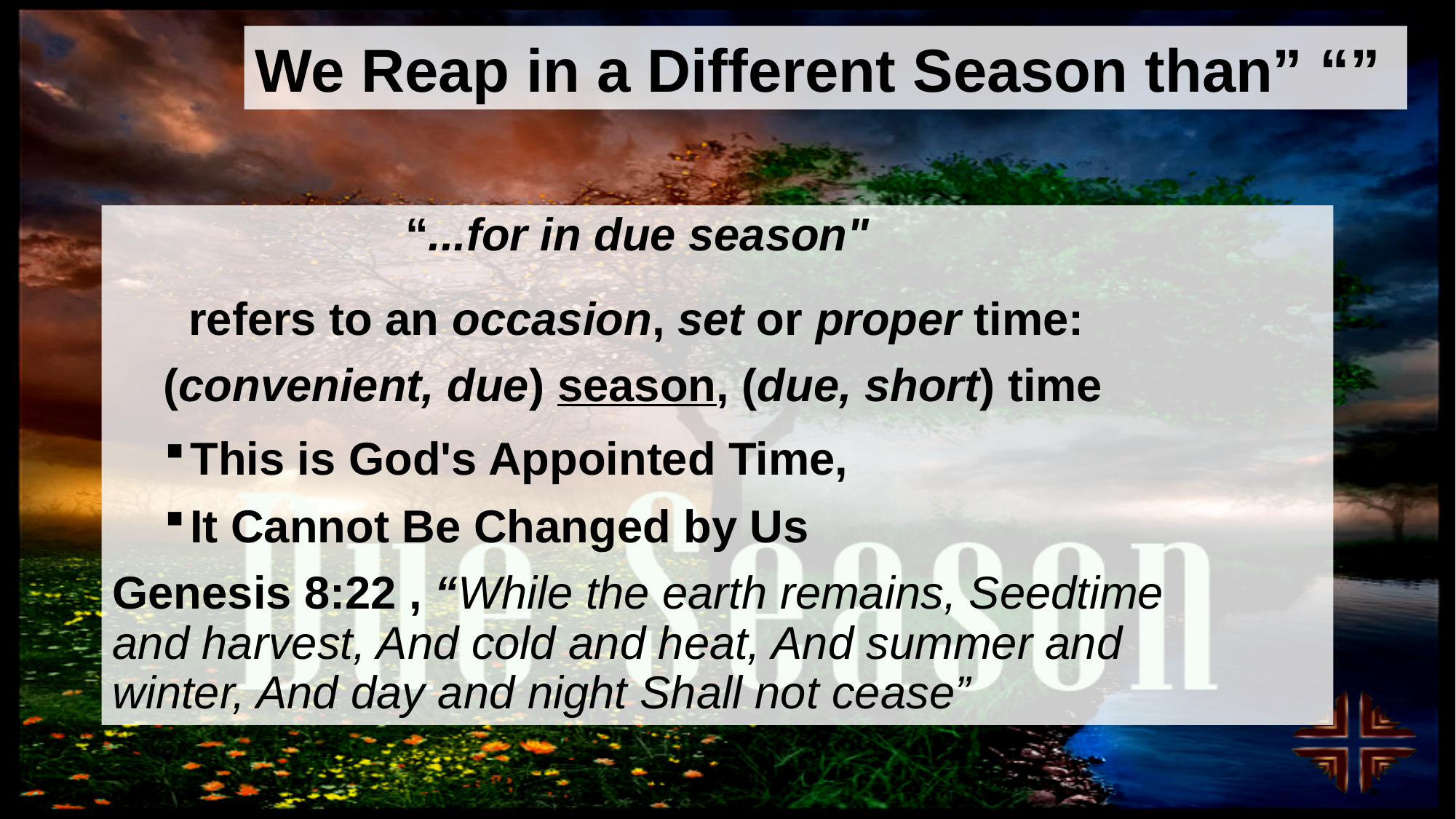

We Reap in a Different Season than” “”
                       “...for in due season"
      refers to an occasion, set or proper time:
    (convenient, due) season, (due, short) time
This is God's Appointed Time,
It Cannot Be Changed by Us
Genesis 8:22 , “While the earth remains, Seedtime
and harvest, And cold and heat, And summer and
winter, And day and night Shall not cease”